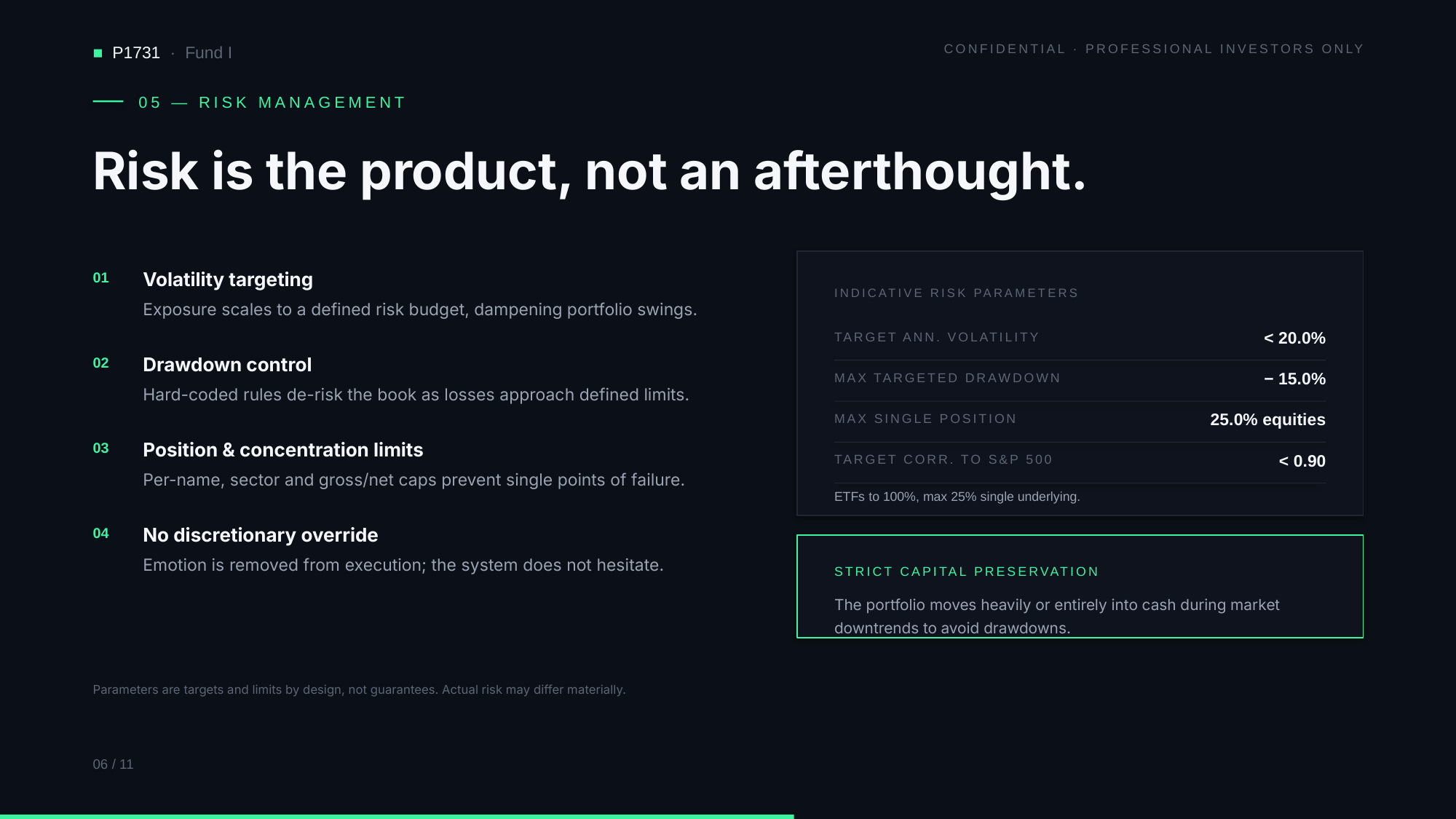

■  P1731  ·  Fund I
CONFIDENTIAL · PROFESSIONAL INVESTORS ONLY
05 — RISK MANAGEMENT

Risk is the product, not an afterthought.

Volatility targeting
01
INDICATIVE RISK PARAMETERS
Exposure scales to a defined risk budget, dampening portfolio swings.
< 20.0%
TARGET ANN. VOLATILITY
Drawdown control
02

− 15.0%
MAX TARGETED DRAWDOWN
Hard-coded rules de-risk the book as losses approach defined limits.

25.0% equities
MAX SINGLE POSITION
Position & concentration limits
03

< 0.90
TARGET CORR. TO S&P 500
Per-name, sector and gross/net caps prevent single points of failure.

ETFs to 100%, max 25% single underlying.
No discretionary override
04

Emotion is removed from execution; the system does not hesitate.
STRICT CAPITAL PRESERVATION
The portfolio moves heavily or entirely into cash during market downtrends to avoid drawdowns.
Parameters are targets and limits by design, not guarantees. Actual risk may differ materially.
06 / 11